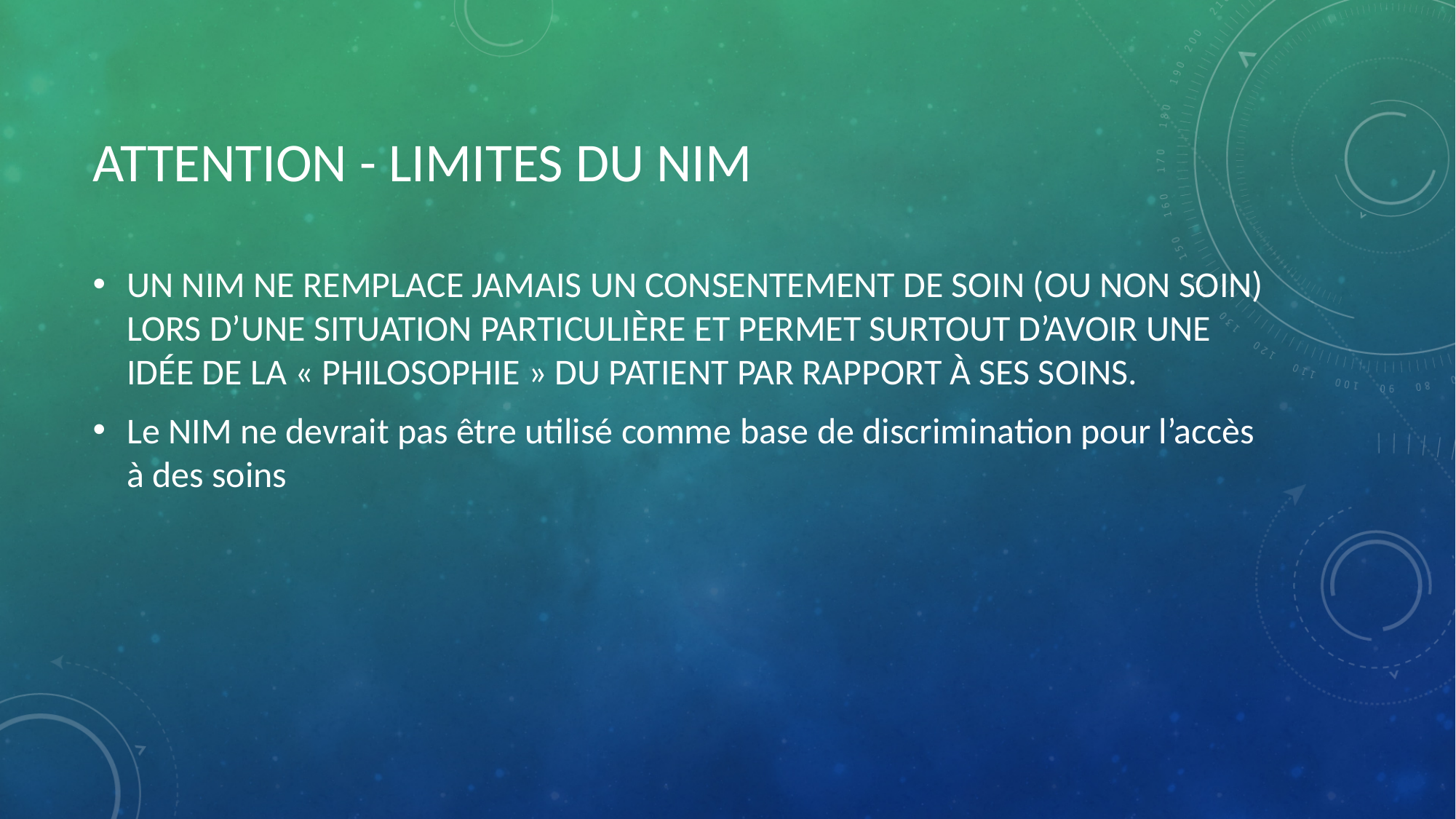

# Attention - Limites du nim
UN NIM NE REMPLACE JAMAIS UN CONSENTEMENT DE SOIN (OU NON SOIN) LORS D’UNE SITUATION PARTICULIÈRE ET PERMET SURTOUT D’AVOIR UNE IDÉE DE LA « PHILOSOPHIE » DU PATIENT PAR RAPPORT À SES SOINS.
Le NIM ne devrait pas être utilisé comme base de discrimination pour l’accès à des soins